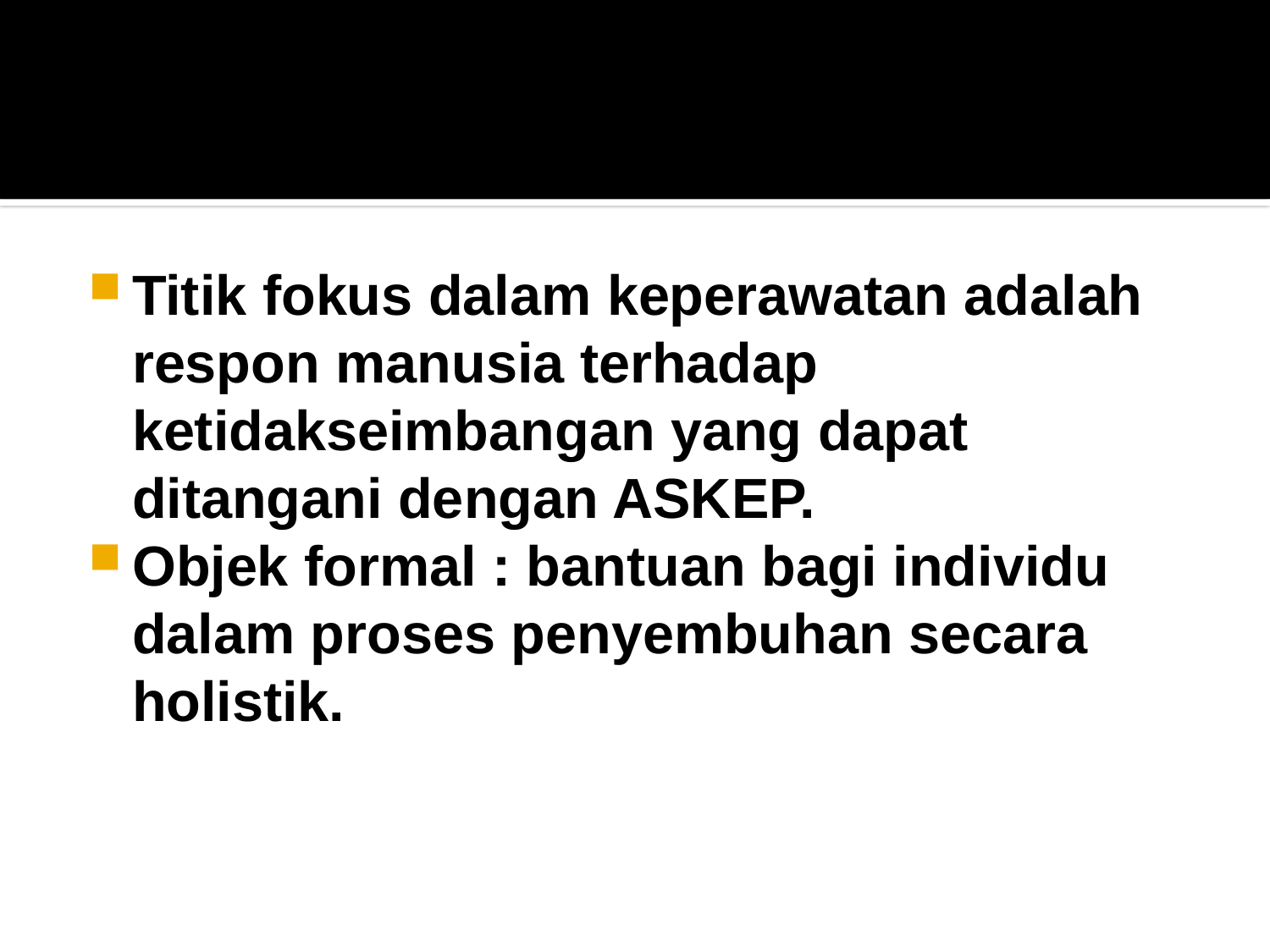

#
Titik fokus dalam keperawatan adalah respon manusia terhadap ketidakseimbangan yang dapat ditangani dengan ASKEP.
Objek formal : bantuan bagi individu dalam proses penyembuhan secara holistik.